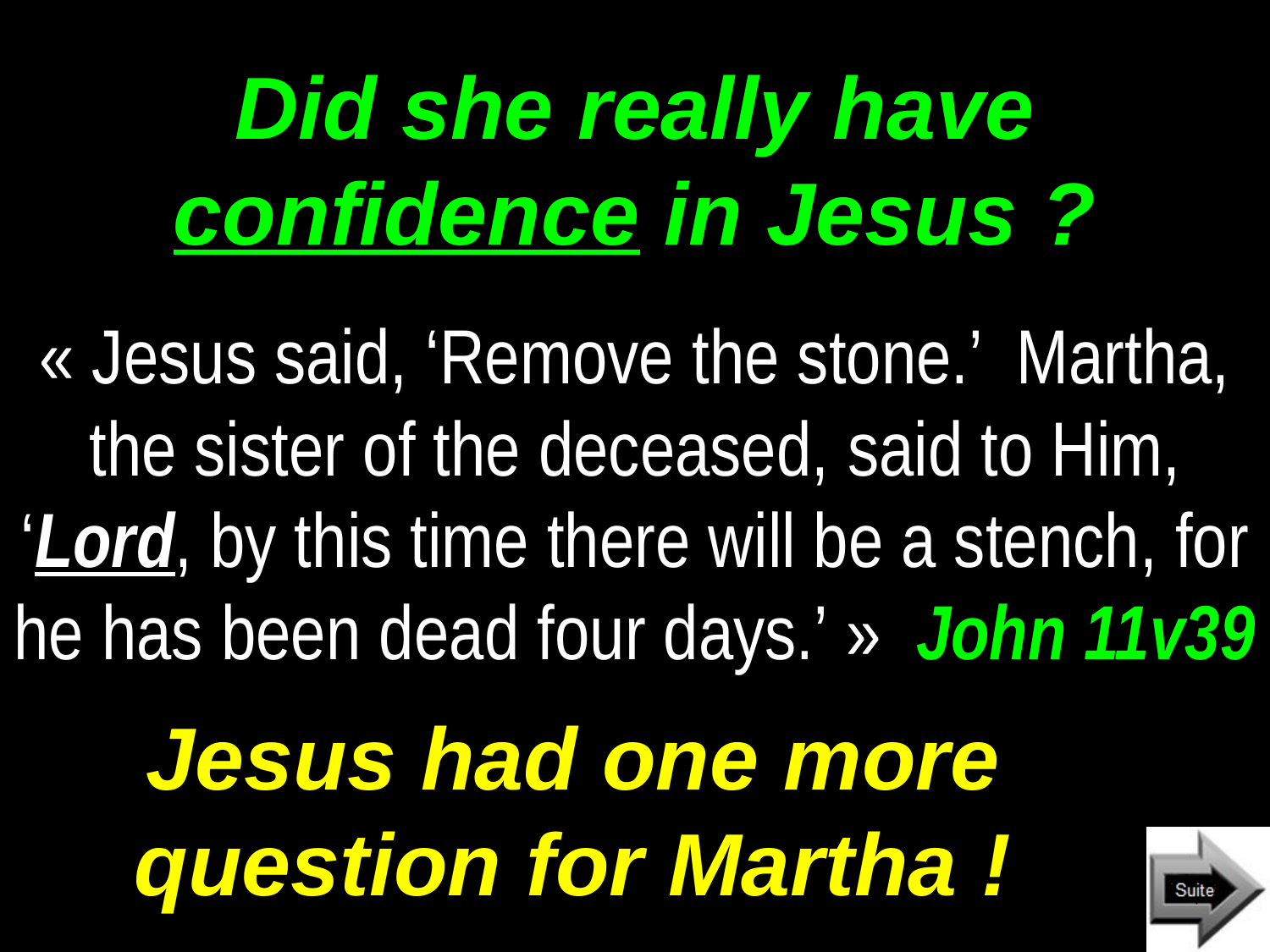

# Did she really have confidence in Jesus ?
« Jesus said, ‘Remove the stone.’  Martha, the sister of the deceased, said to Him, ‘Lord, by this time there will be a stench, for he has been dead four days.’ »  John 11v39
Jesus had one more question for Martha !